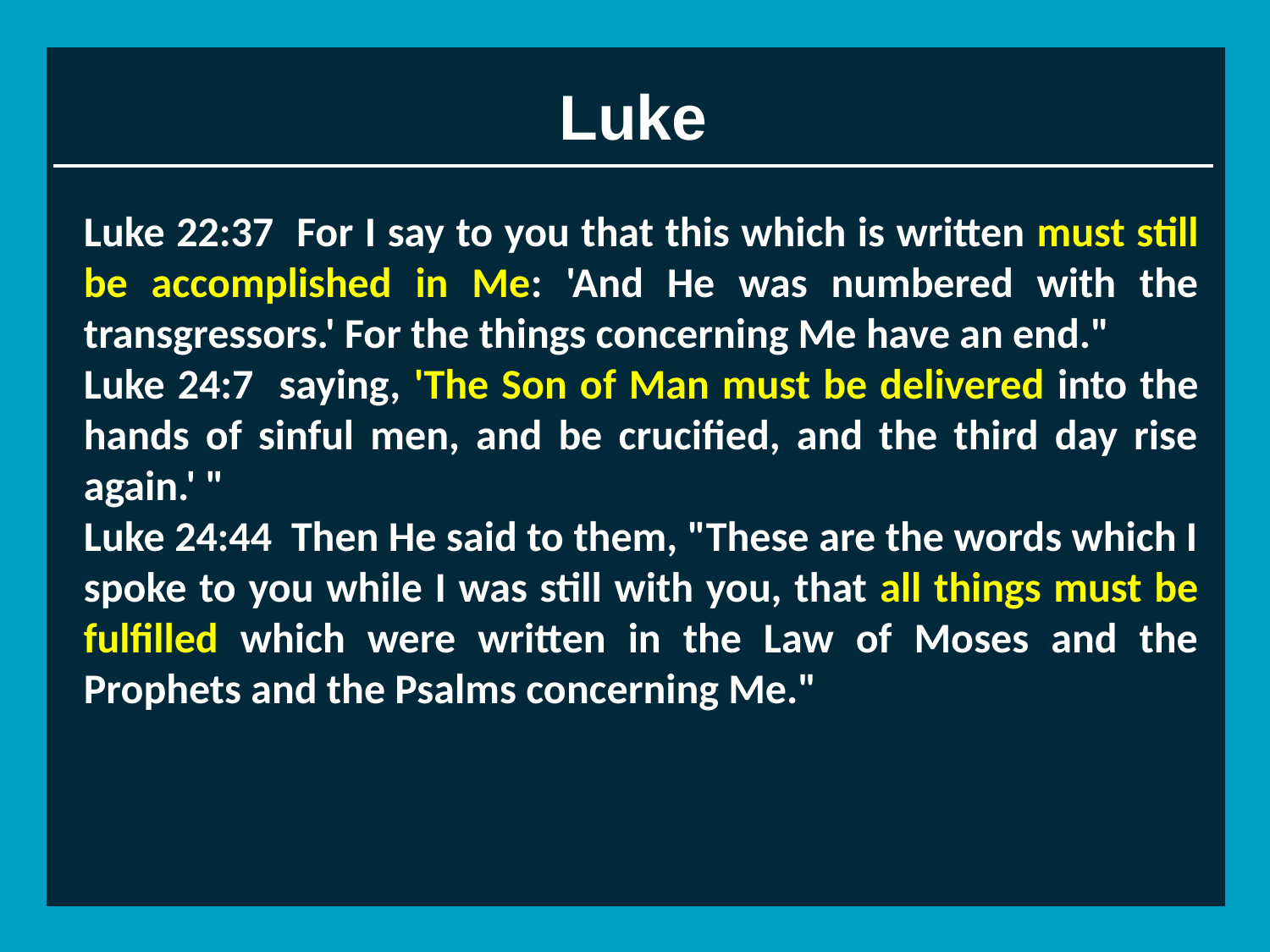

# Luke
Luke 22:37  For I say to you that this which is written must still be accomplished in Me: 'And He was numbered with the transgressors.' For the things concerning Me have an end."
Luke 24:7  saying, 'The Son of Man must be delivered into the hands of sinful men, and be crucified, and the third day rise again.' "
Luke 24:44  Then He said to them, "These are the words which I spoke to you while I was still with you, that all things must be fulfilled which were written in the Law of Moses and the Prophets and the Psalms concerning Me."